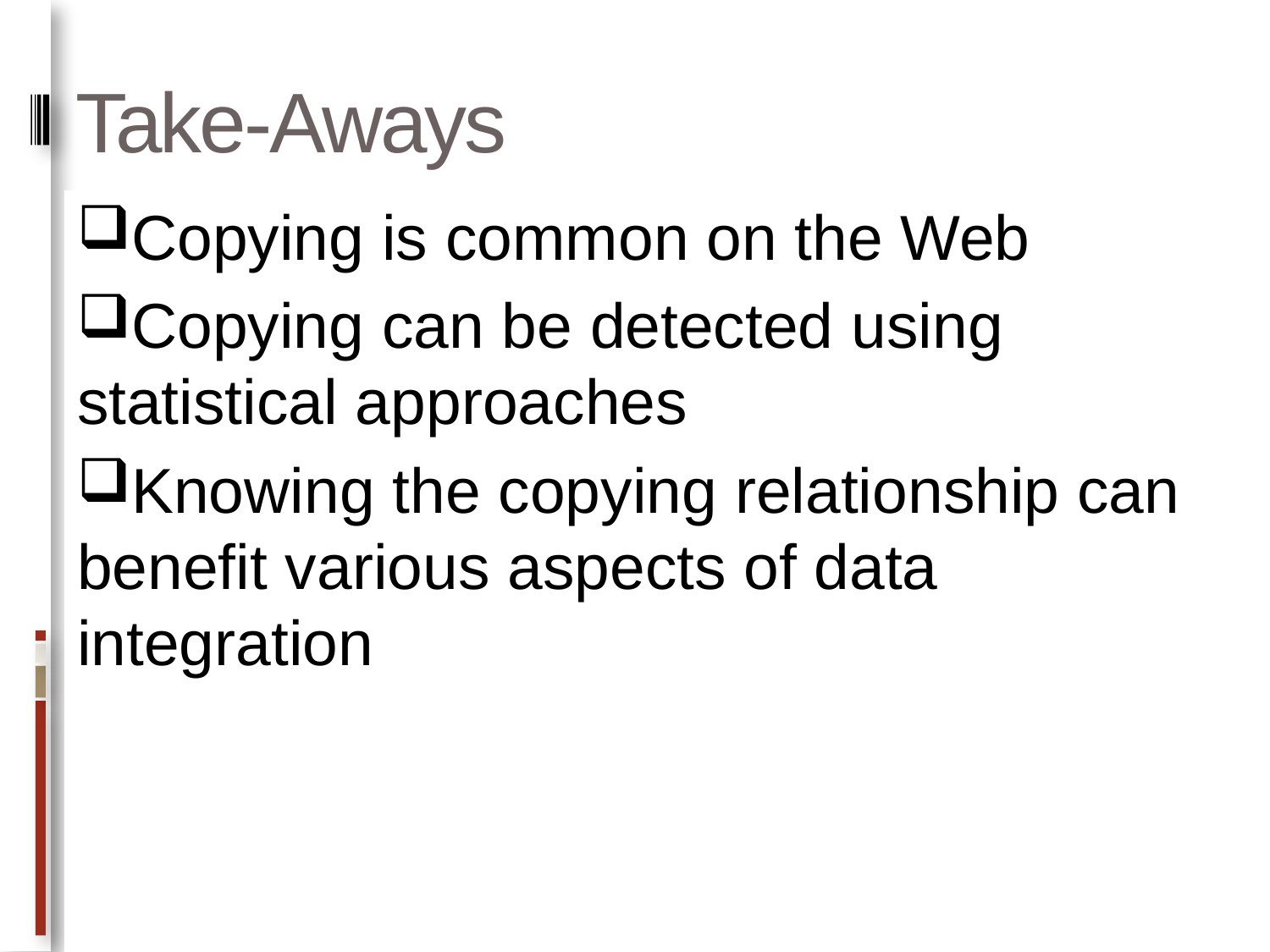

# Take-Aways
Copying is common on the Web
Copying can be detected using statistical approaches
Knowing the copying relationship can benefit various aspects of data integration